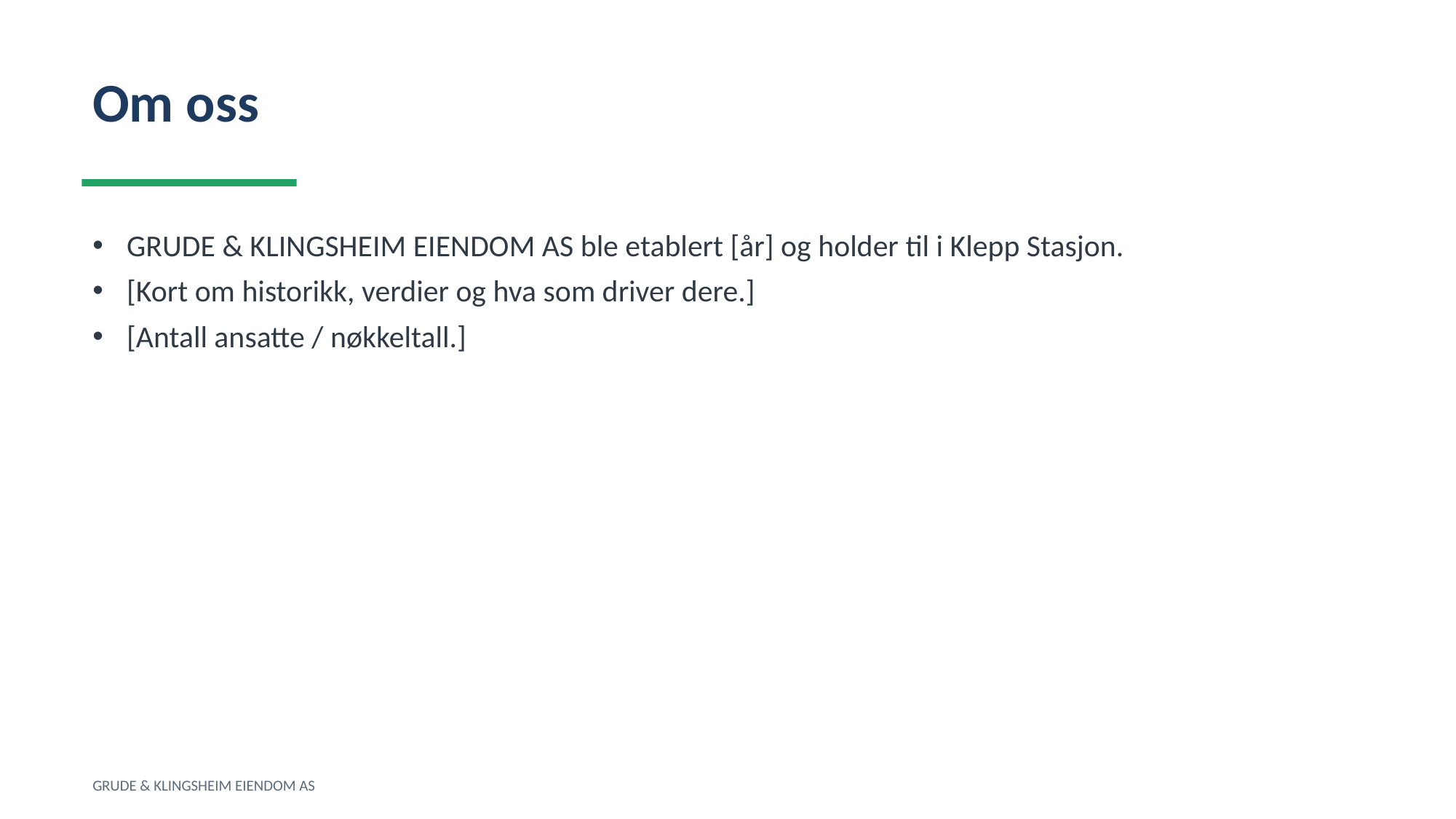

Om oss

GRUDE & KLINGSHEIM EIENDOM AS ble etablert [år] og holder til i Klepp Stasjon.
[Kort om historikk, verdier og hva som driver dere.]
[Antall ansatte / nøkkeltall.]
GRUDE & KLINGSHEIM EIENDOM AS